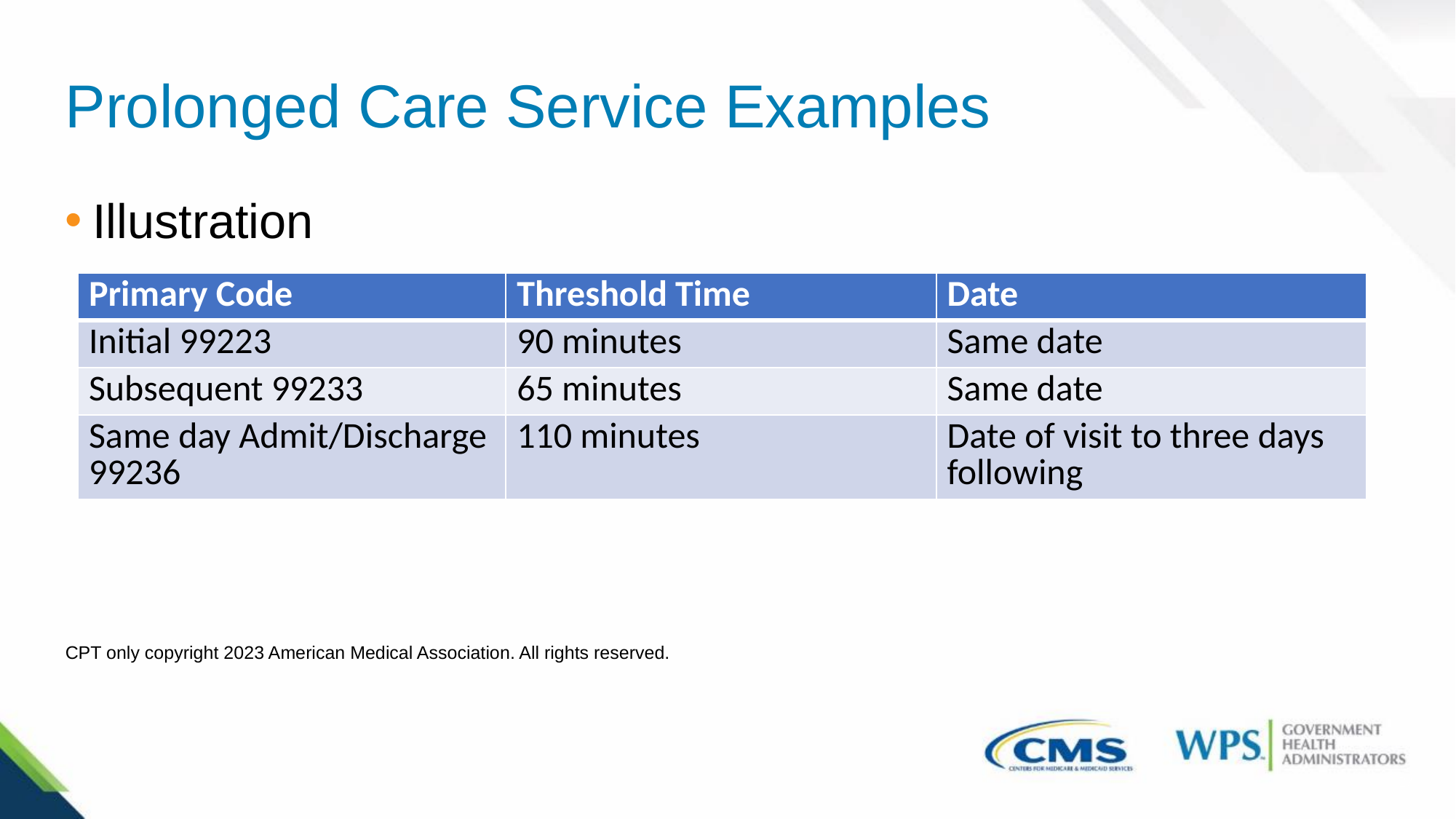

# Prolonged Care Service Examples
Illustration
CPT only copyright 2023 American Medical Association. All rights reserved.
| Primary Code | Threshold Time | Date |
| --- | --- | --- |
| Initial 99223 | 90 minutes | Same date |
| Subsequent 99233 | 65 minutes | Same date |
| Same day Admit/Discharge 99236 | 110 minutes | Date of visit to three days following |